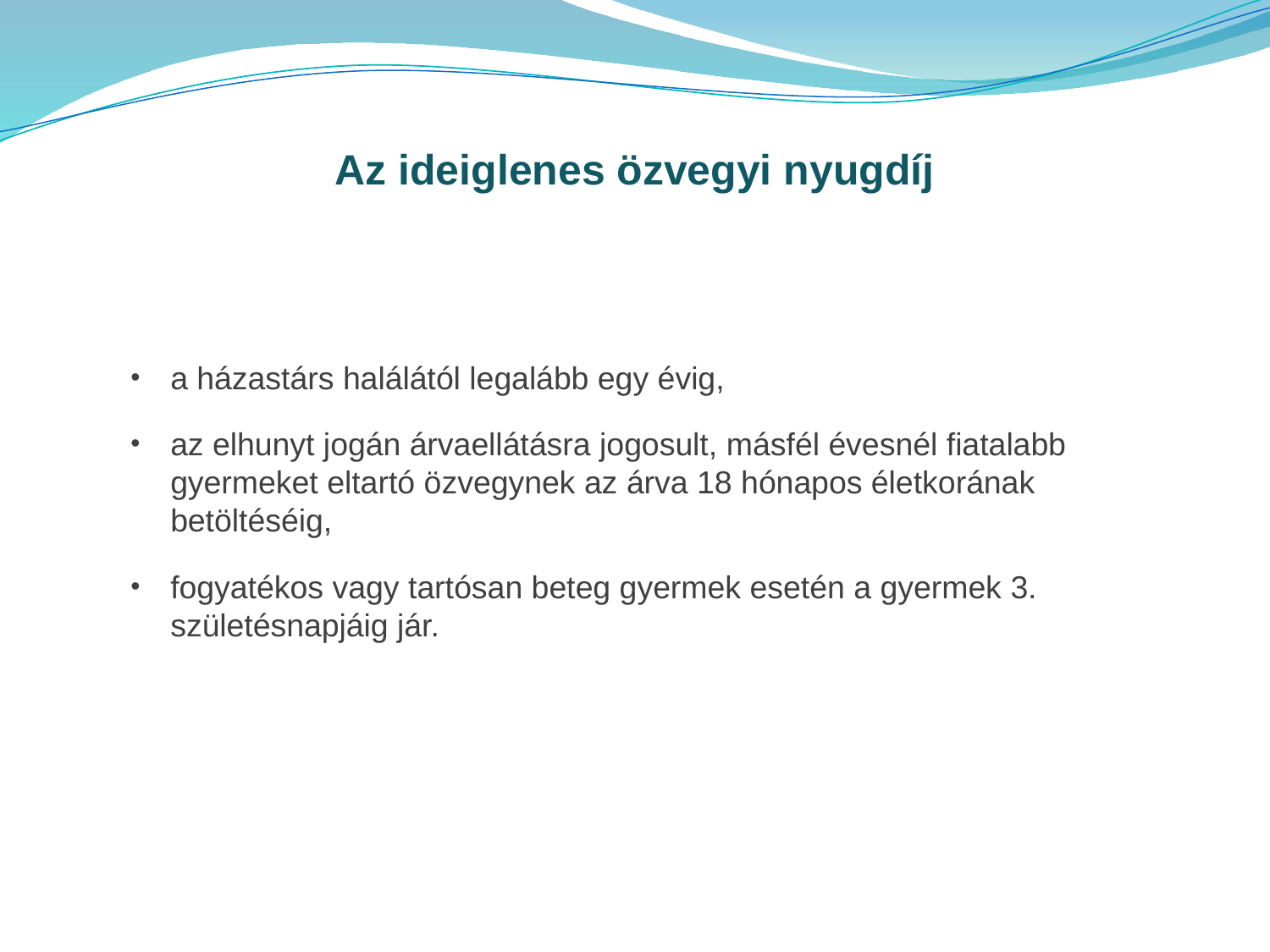

Az ideiglenes özvegyi nyugdíj

a házastárs halálától legalább egy évig,
az elhunyt jogán árvaellátásra jogosult, másfél évesnél fiatalabb gyermeket eltartó özvegynek az árva 18 hónapos életkorának betöltéséig,
fogyatékos vagy tartósan beteg gyermek esetén a gyermek 3. születésnapjáig jár.